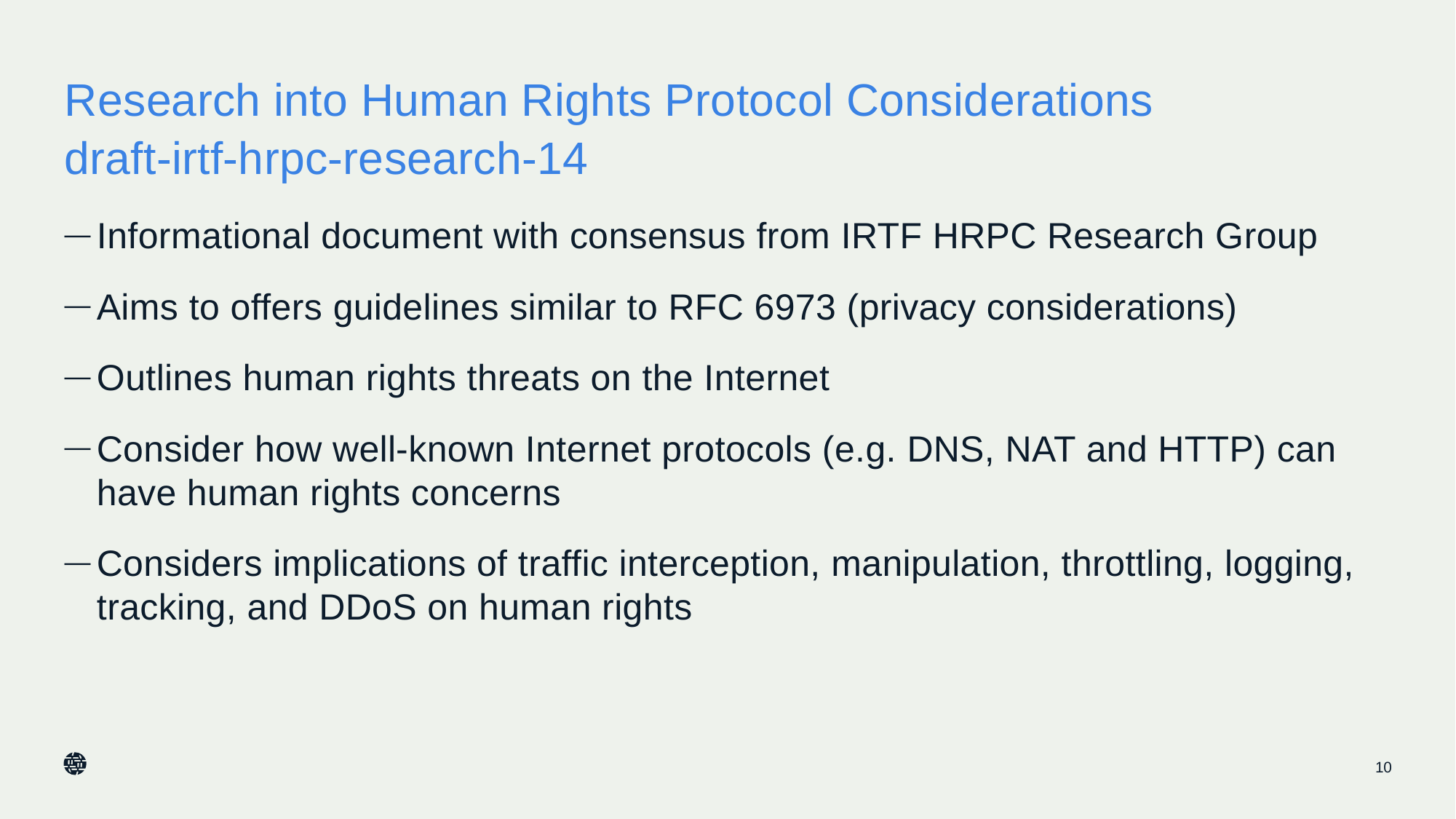

# Research into Human Rights Protocol Considerations draft-irtf-hrpc-research-14
Informational document with consensus from IRTF HRPC Research Group
Aims to offers guidelines similar to RFC 6973 (privacy considerations)
Outlines human rights threats on the Internet
Consider how well-known Internet protocols (e.g. DNS, NAT and HTTP) can have human rights concerns
Considers implications of traffic interception, manipulation, throttling, logging, tracking, and DDoS on human rights
10